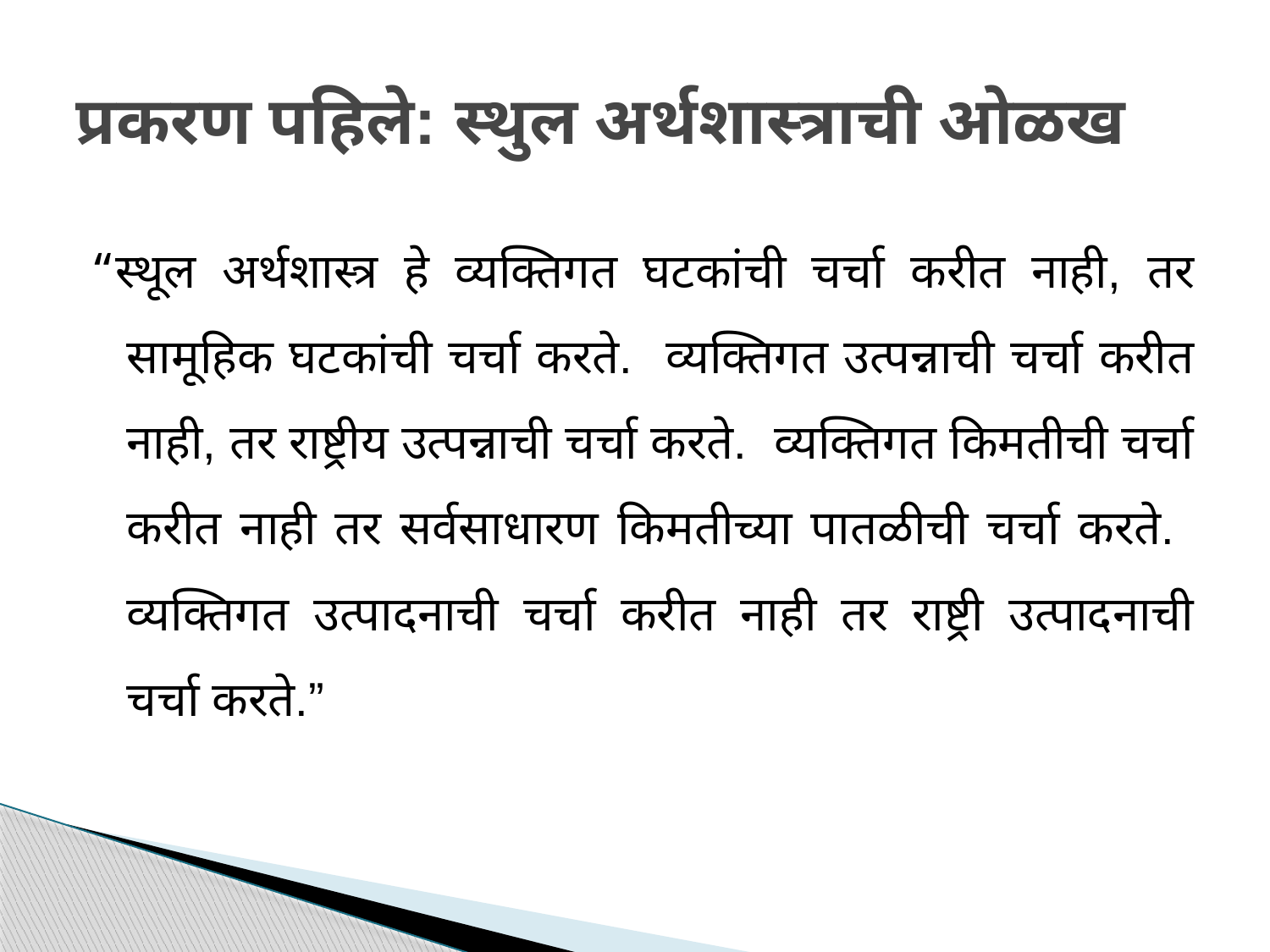

# प्रकरण पहिले: स्थुल अर्थशास्त्राची ओळख
“स्थूल अर्थशास्त्र हे व्यक्तिगत घटकांची चर्चा करीत नाही, तर सामूहिक घटकांची चर्चा करते.  व्यक्तिगत उत्पन्नाची चर्चा करीत नाही, तर राष्ट्रीय उत्पन्नाची चर्चा करते.  व्यक्तिगत किमतीची चर्चा करीत नाही तर सर्वसाधारण किमतीच्या पातळीची चर्चा करते.  व्यक्तिगत उत्पादनाची चर्चा करीत नाही तर राष्ट्री उत्पादनाची चर्चा करते.”